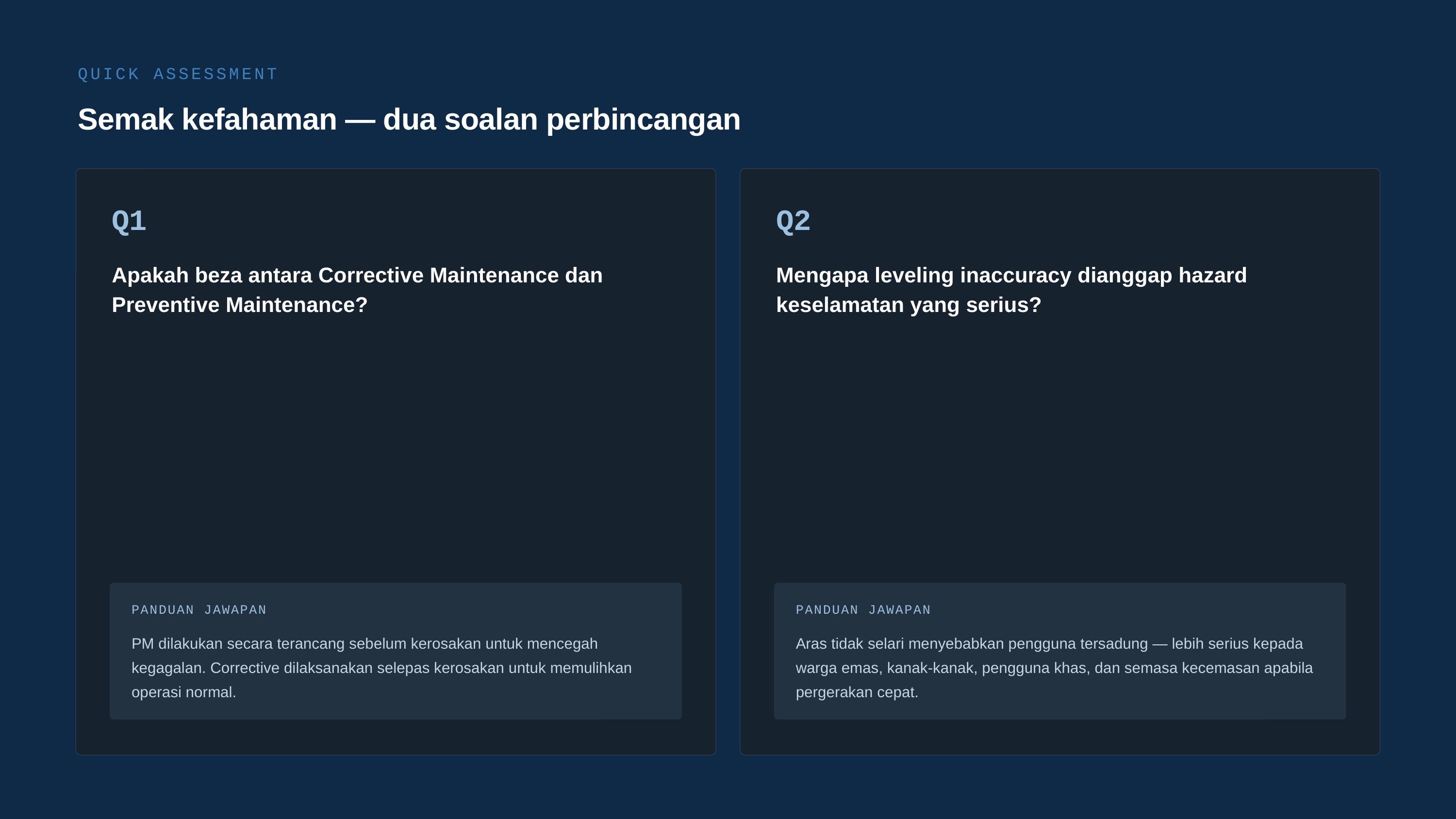

QUICK ASSESSMENT
Semak kefahaman — dua soalan perbincangan

Q1
Q2
Apakah beza antara Corrective Maintenance dan Preventive Maintenance?
Mengapa leveling inaccuracy dianggap hazard keselamatan yang serius?

PANDUAN JAWAPAN
PANDUAN JAWAPAN
PM dilakukan secara terancang sebelum kerosakan untuk mencegah kegagalan. Corrective dilaksanakan selepas kerosakan untuk memulihkan operasi normal.
Aras tidak selari menyebabkan pengguna tersadung — lebih serius kepada warga emas, kanak-kanak, pengguna khas, dan semasa kecemasan apabila pergerakan cepat.